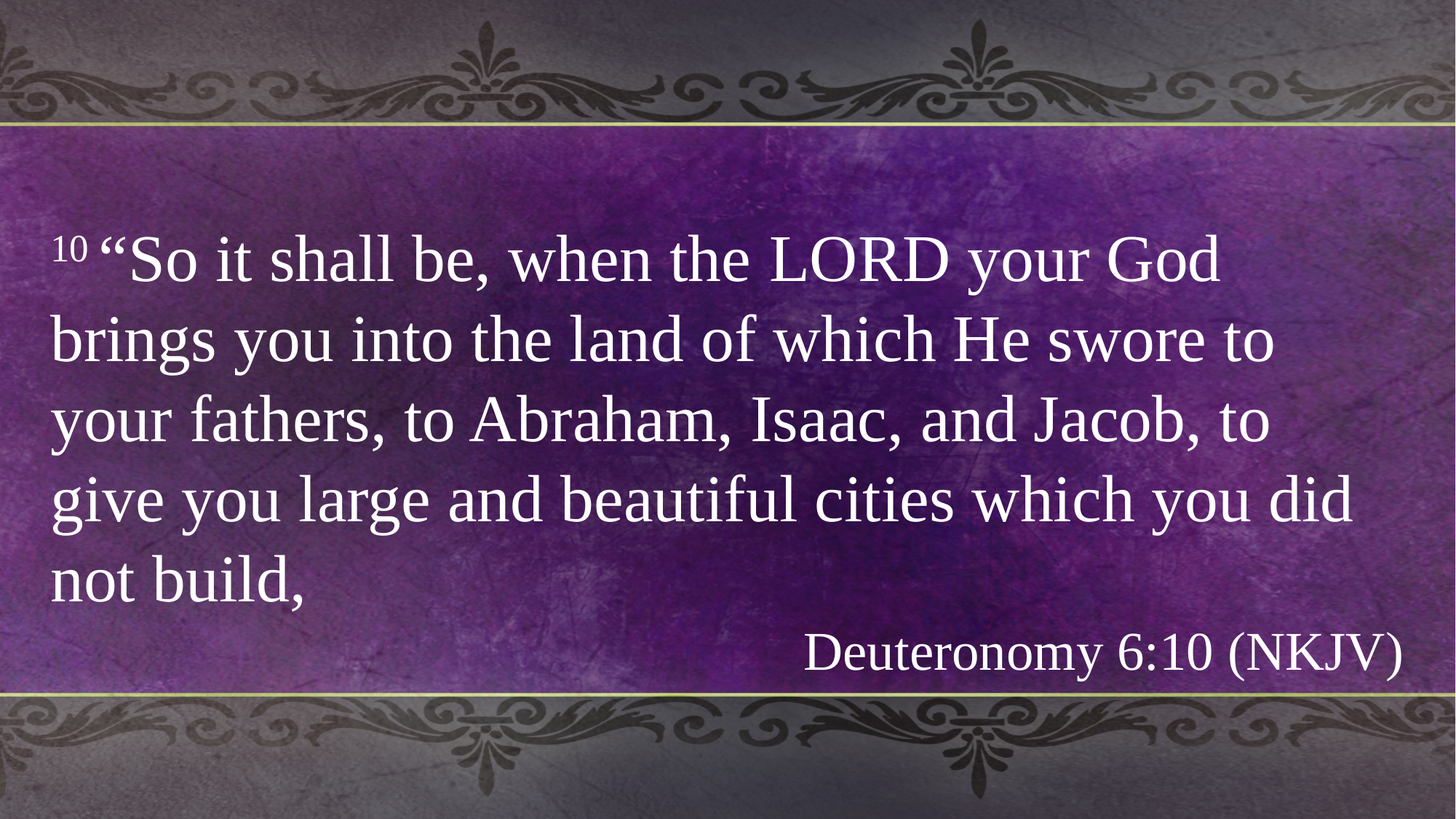

10 “So it shall be, when the Lord your God brings you into the land of which He swore to your fathers, to Abraham, Isaac, and Jacob, to give you large and beautiful cities which you did not build,
Deuteronomy 6:10 (NKJV)